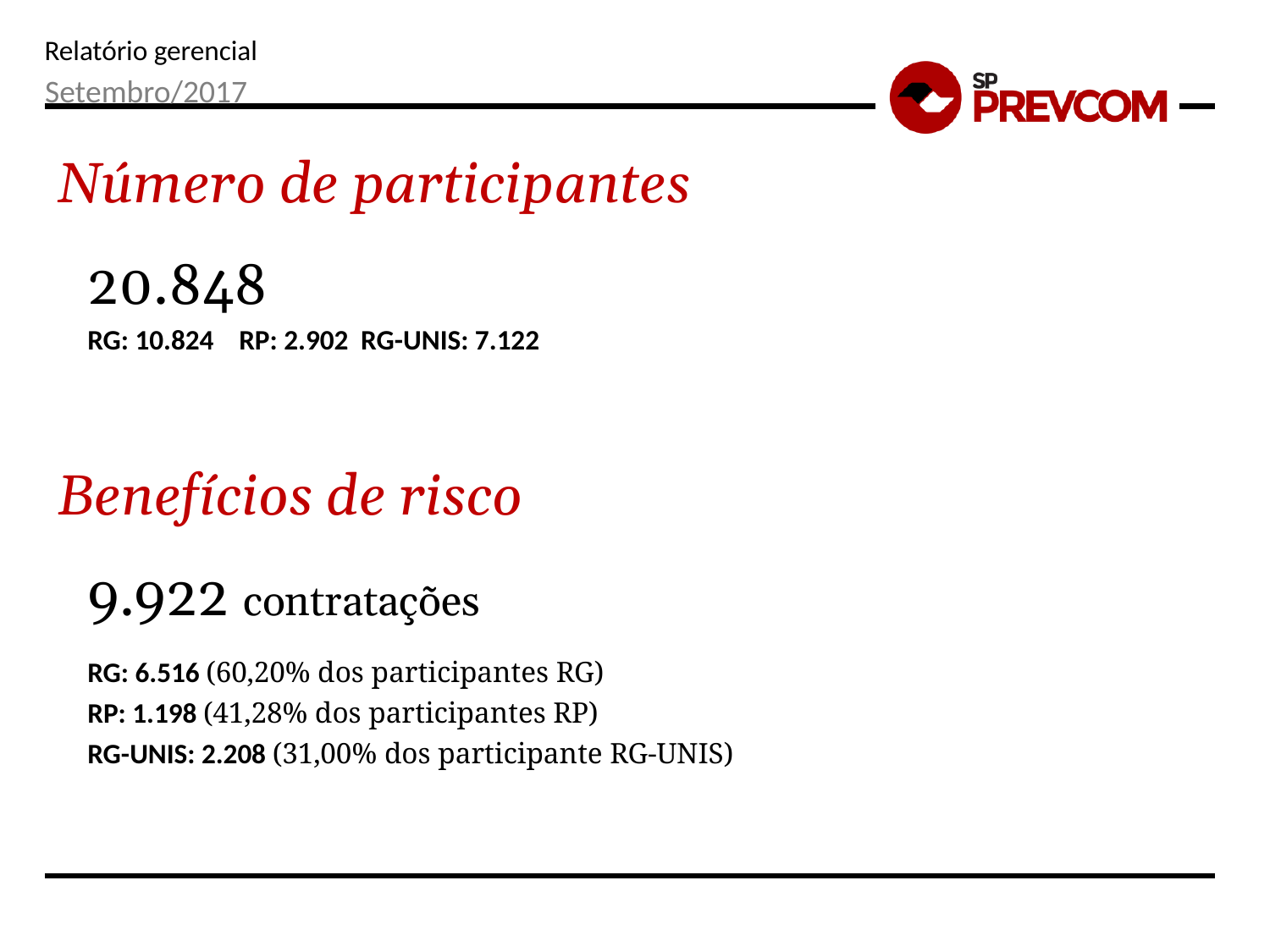

Setembro/2017
Número de participantes
20.848
RG: 10.824    RP: 2.902  RG-UNIS: 7.122
Benefícios de risco
9.922 contratações
RG: 6.516 (60,20% dos participantes RG)
RP: 1.198 (41,28% dos participantes RP)
RG-UNIS: 2.208 (31,00% dos participante RG-UNIS)